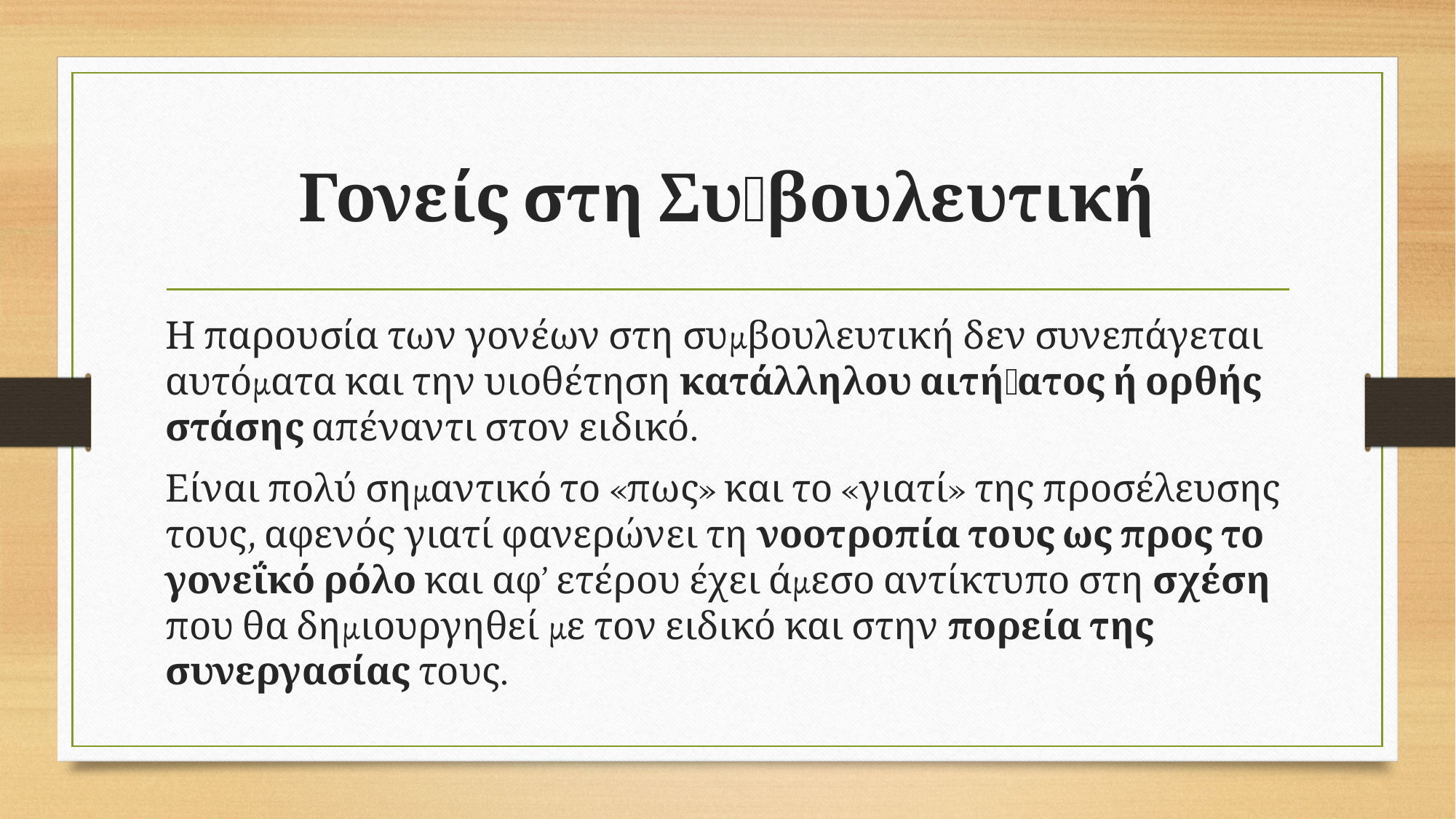

# Γονείς στη Συμβουλευτική
Η παρουσία των γονέων στη συμβουλευτική δεν συνεπάγεται αυτόματα και την υιοθέτηση κατάλληλου αιτήματος ή ορθής στάσης απέναντι στον ειδικό.
Είναι πολύ σημαντικό το «πως» και το «γιατί» της προσέλευσης τους, αφενός γιατί φανερώνει τη νοοτροπία τους ως προς το γονεΐκό ρόλο και αφ’ ετέρου έχει άμεσο αντίκτυπο στη σχέση που θα δημιουργηθεί με τον ειδικό και στην πορεία της συνεργασίας τους.